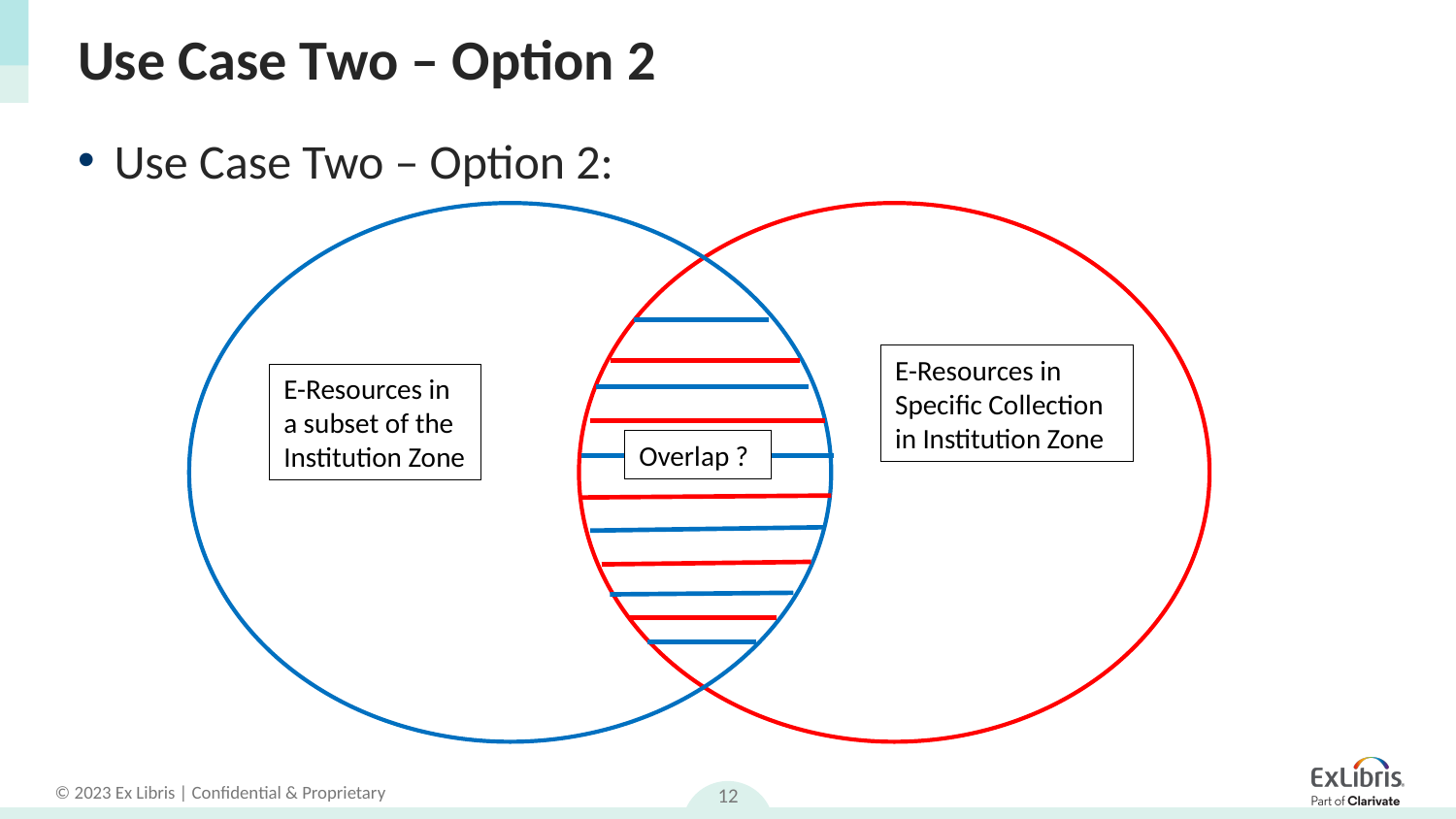

# Use Case Two – Option 2
Use Case Two – Option 2:

E-Resources in Specific Collection in Institution Zone
E-Resources in a subset of the Institution Zone
Overlap ?
12